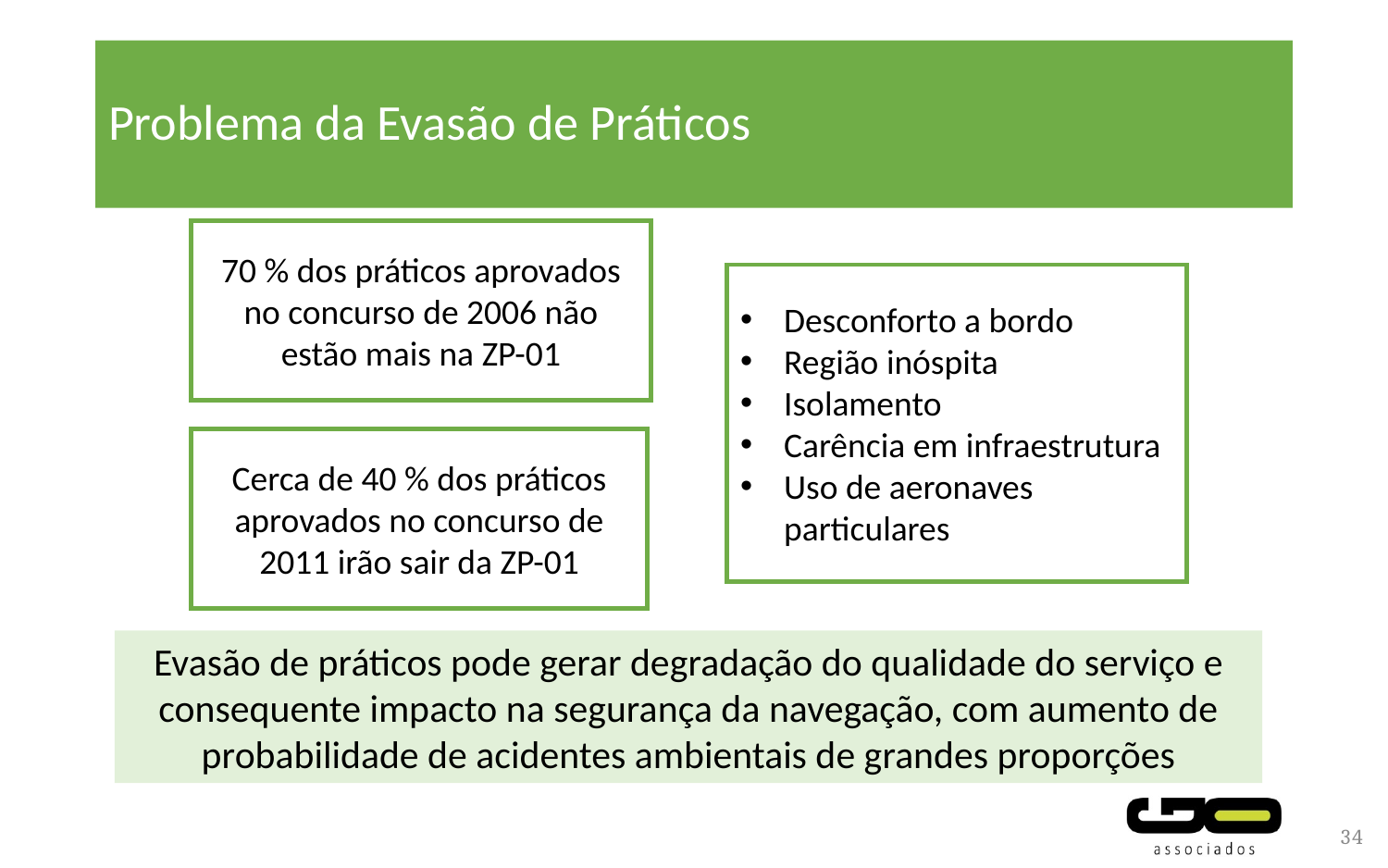

# Problema da Evasão de Práticos
70 % dos práticos aprovados no concurso de 2006 não estão mais na ZP-01
Desconforto a bordo
Região inóspita
Isolamento
Carência em infraestrutura
Uso de aeronaves particulares
Cerca de 40 % dos práticos aprovados no concurso de 2011 irão sair da ZP-01
Evasão de práticos pode gerar degradação do qualidade do serviço e consequente impacto na segurança da navegação, com aumento de probabilidade de acidentes ambientais de grandes proporções
34